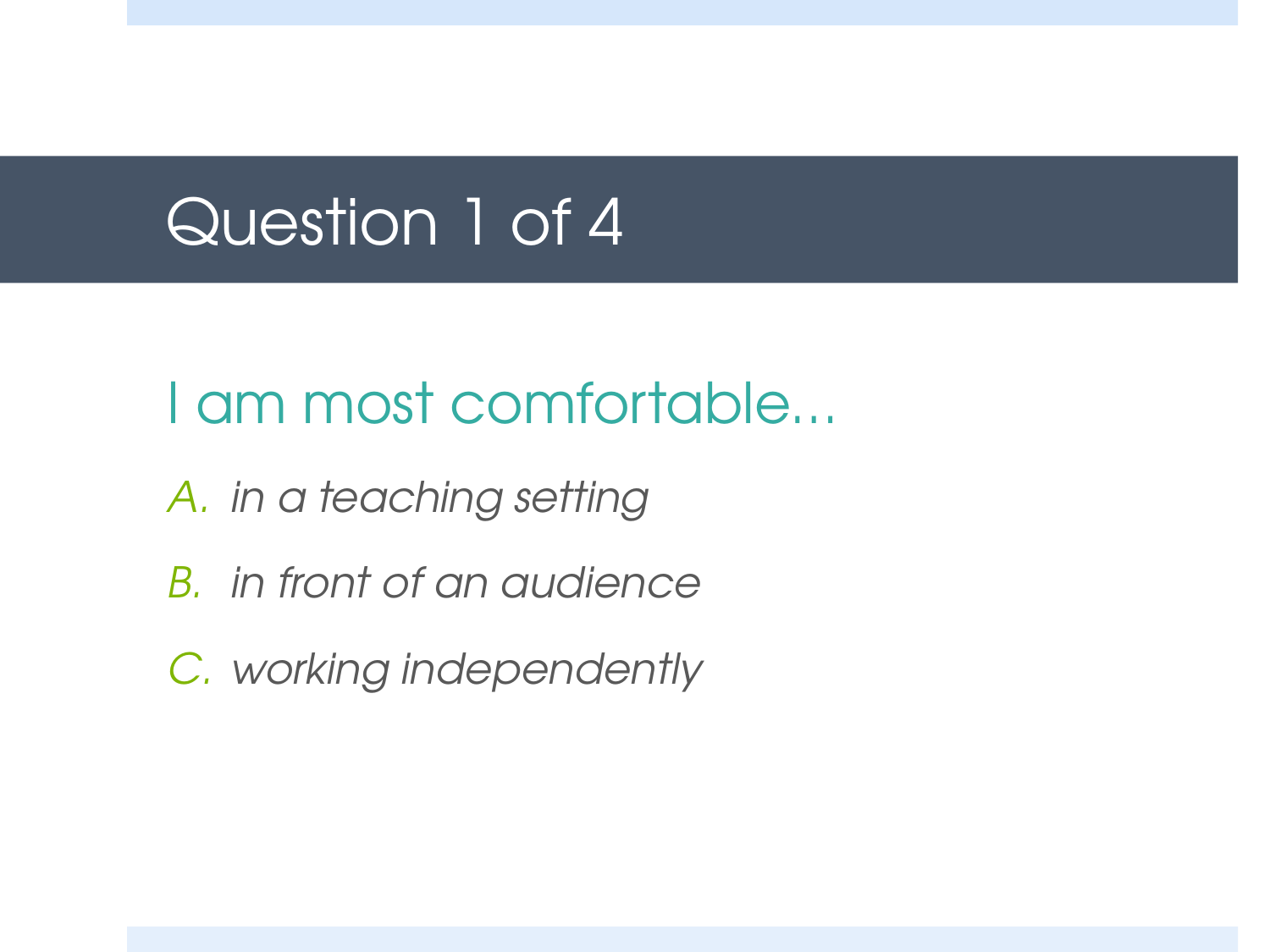

# Question 1 of 4
I am most comfortable…
in a teaching setting
in front of an audience
working independently